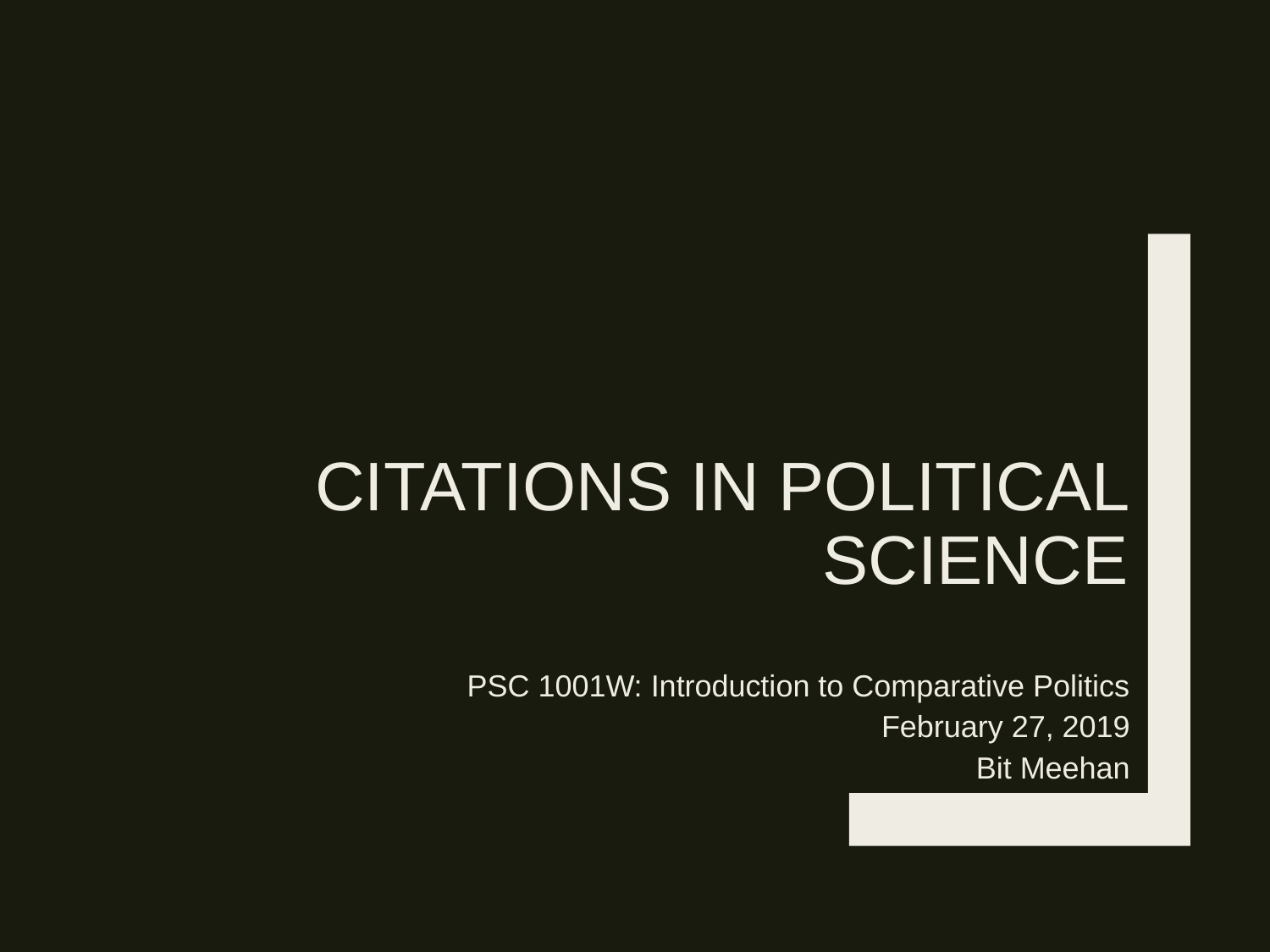

# Citations in Political Science
PSC 1001W: Introduction to Comparative Politics
February 27, 2019
Bit Meehan